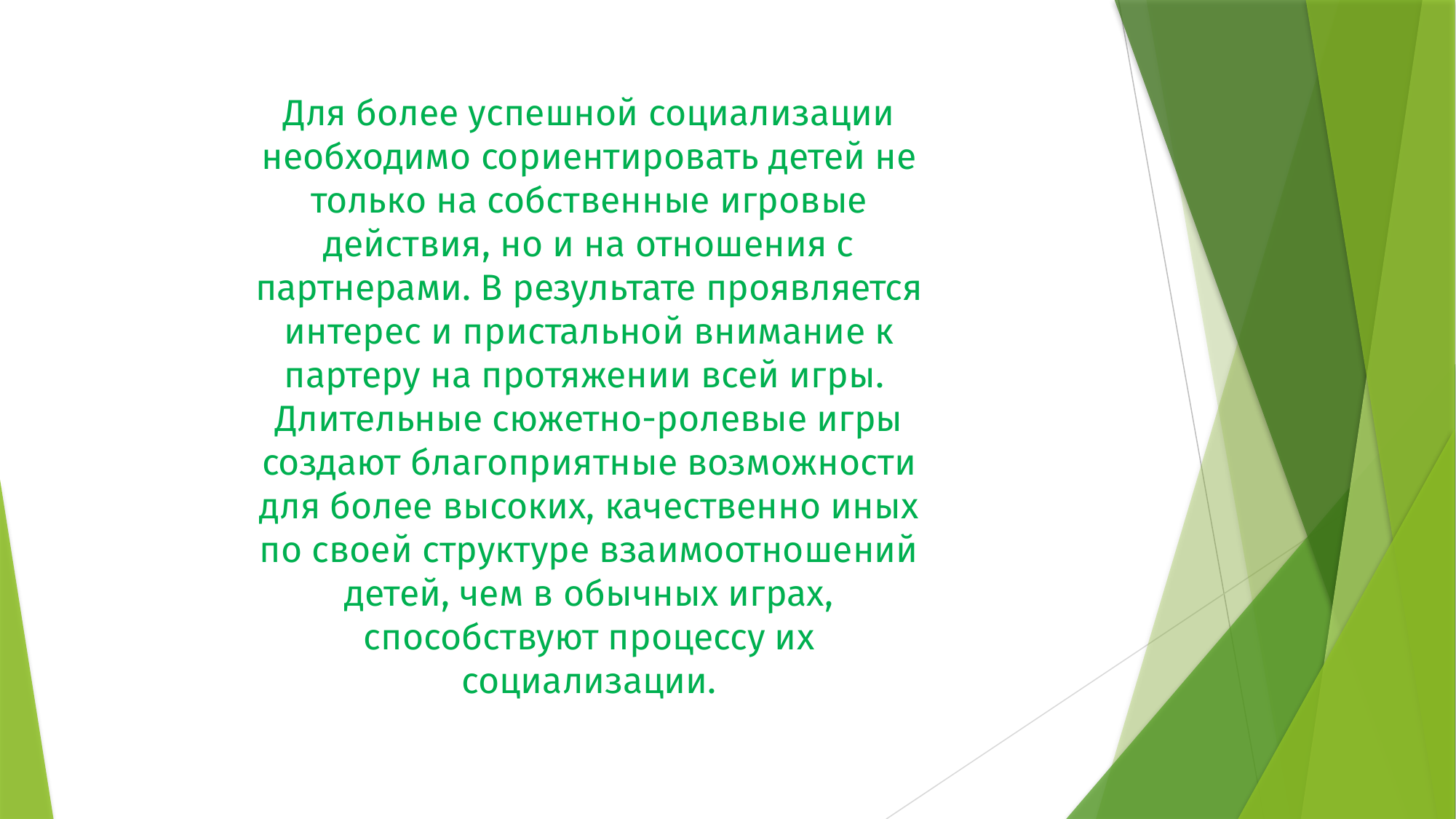

Для более успешной социализации необходимо сориентировать детей не только на собственные игровые действия, но и на отношения с партнерами. В результате проявляется интерес и пристальной внимание к партеру на протяжении всей игры.
Длительные сюжетно-ролевые игры создают благоприятные возможности для более высоких, качественно иных по своей структуре взаимоотношений детей, чем в обычных играх, способствуют процессу их социализации.